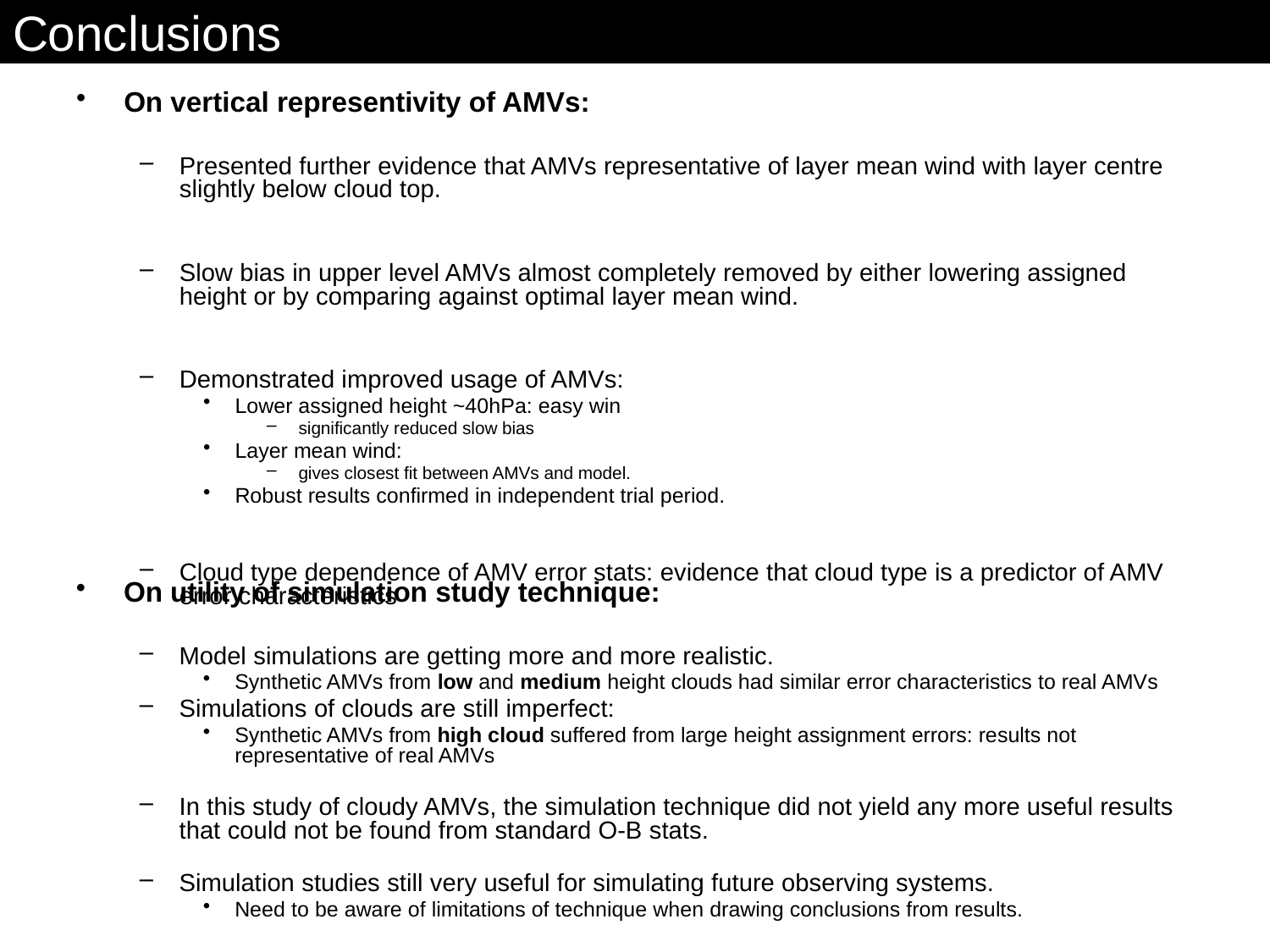

# Conclusions
On vertical representivity of AMVs:

Presented further evidence that AMVs representative of layer mean wind with layer centre slightly below cloud top.

Slow bias in upper level AMVs almost completely removed by either lowering assigned height or by comparing against optimal layer mean wind.

Demonstrated improved usage of AMVs:
Lower assigned height ~40hPa: easy win
significantly reduced slow bias
Layer mean wind:
gives closest fit between AMVs and model.
Robust results confirmed in independent trial period.

Cloud type dependence of AMV error stats: evidence that cloud type is a predictor of AMV error characteristics

On utility of simulation study technique:

Model simulations are getting more and more realistic.
Synthetic AMVs from low and medium height clouds had similar error characteristics to real AMVs
Simulations of clouds are still imperfect:
Synthetic AMVs from high cloud suffered from large height assignment errors: results not representative of real AMVs

In this study of cloudy AMVs, the simulation technique did not yield any more useful results that could not be found from standard O-B stats.

Simulation studies still very useful for simulating future observing systems.
Need to be aware of limitations of technique when drawing conclusions from results.